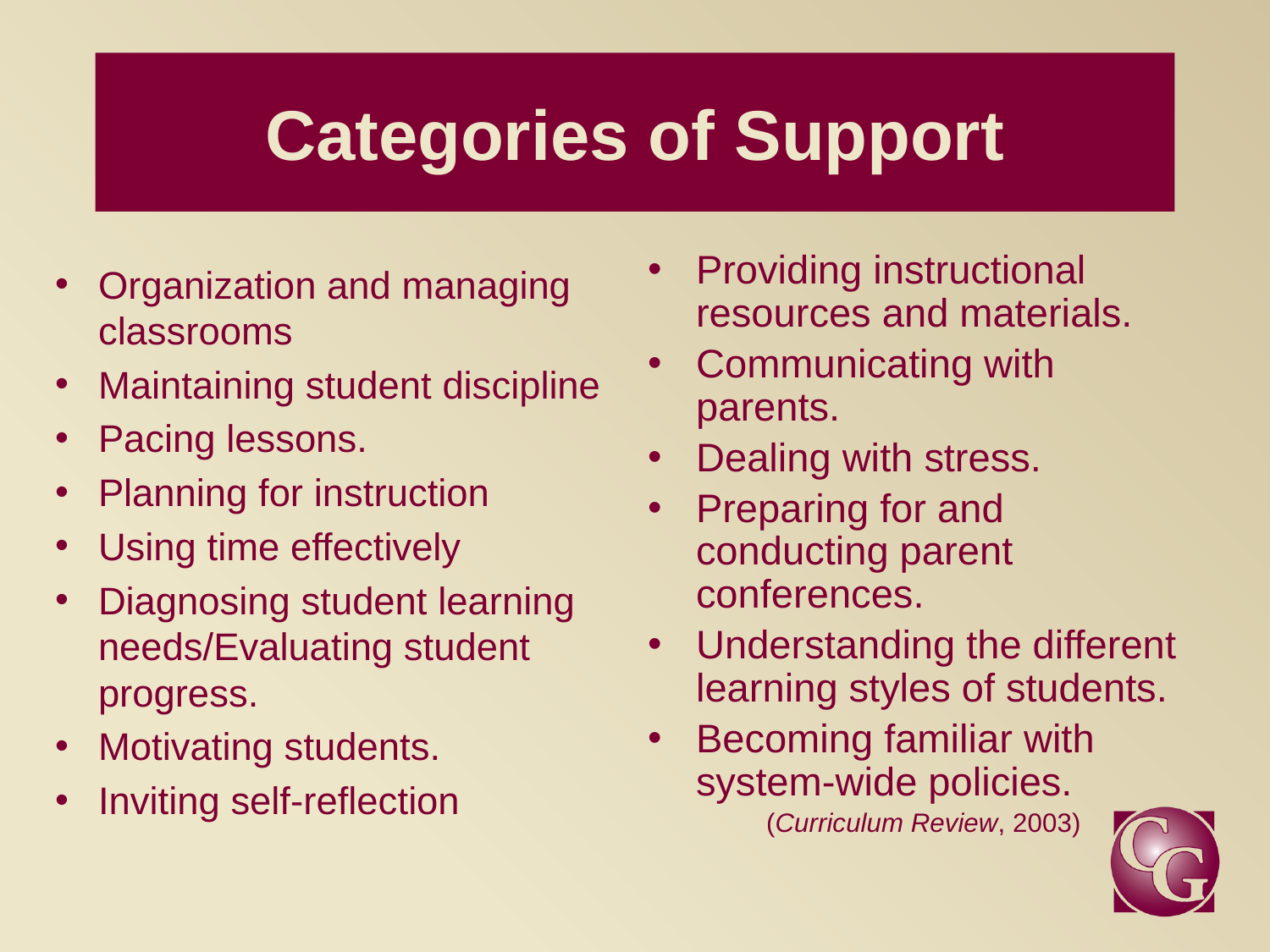

# Categories of Support
Providing instructional resources and materials.
Communicating with parents.
Dealing with stress.
Preparing for and conducting parent conferences.
Understanding the different learning styles of students.
Becoming familiar with system-wide policies.
                (Curriculum Review, 2003)
Organization and managing classrooms
Maintaining student discipline
Pacing lessons.
Planning for instruction
Using time effectively
Diagnosing student learning needs/Evaluating student progress.
Motivating students.
Inviting self-reflection